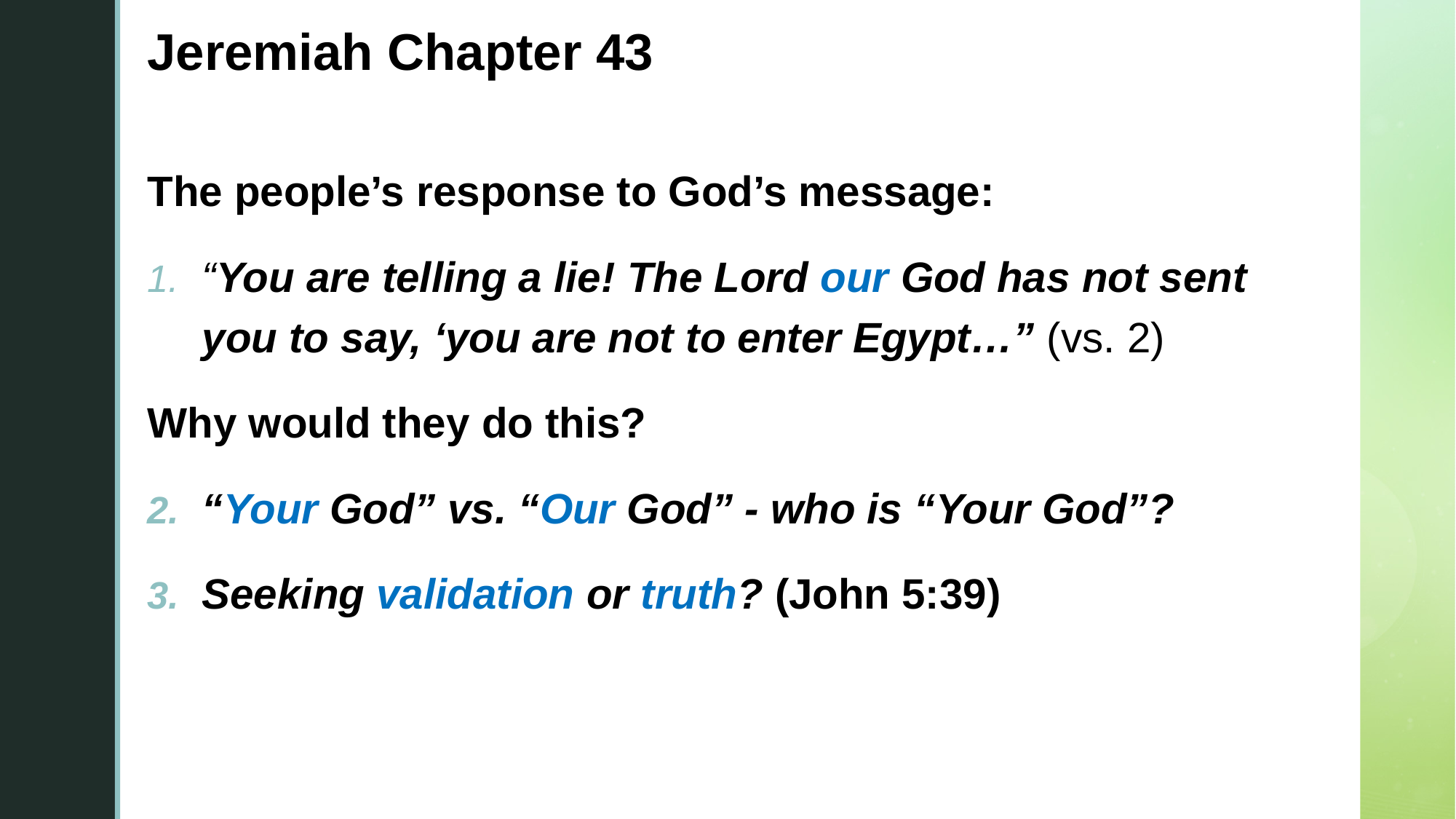

# Jeremiah Chapter 43
The people’s response to God’s message:
“You are telling a lie! The Lord our God has not sent you to say, ‘you are not to enter Egypt…” (vs. 2)
Why would they do this?
“Your God” vs. “Our God” - who is “Your God”?
Seeking validation or truth? (John 5:39)